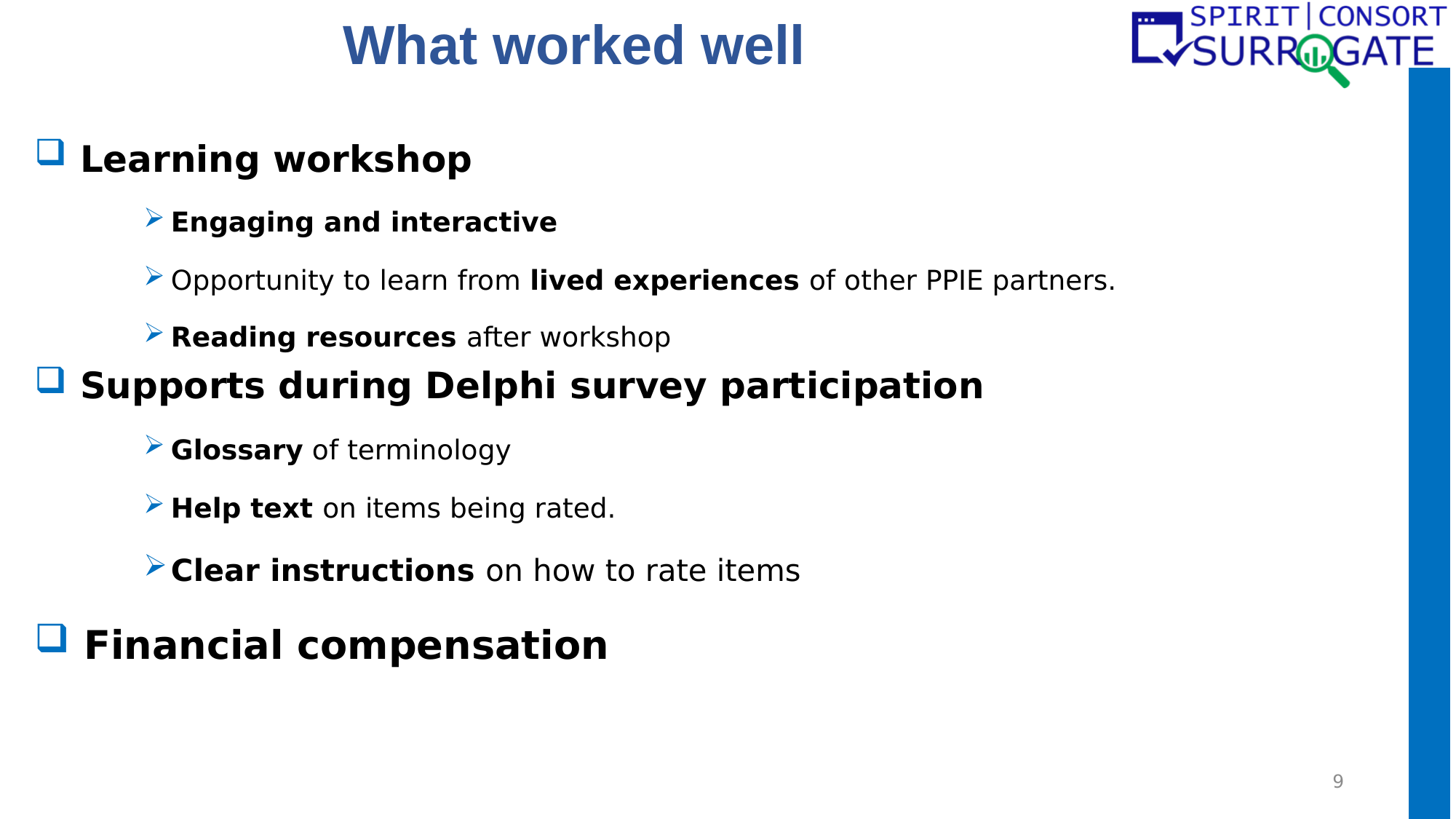

# What worked well
 Learning workshop
Engaging and interactive
Opportunity to learn from lived experiences of other PPIE partners.
Reading resources after workshop
 Supports during Delphi survey participation
Glossary of terminology
Help text on items being rated.
Clear instructions on how to rate items
 Financial compensation
9